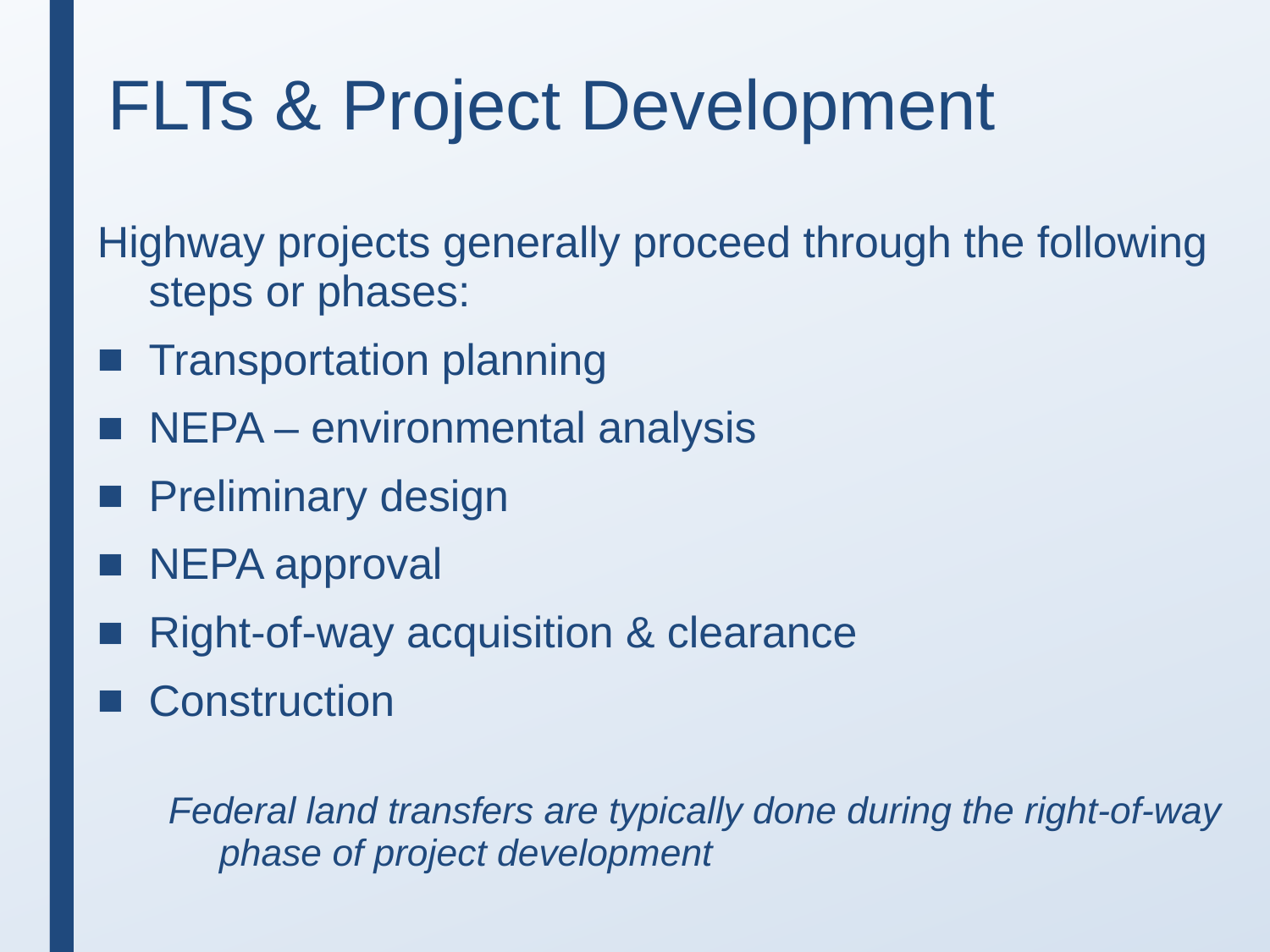

# FLTs & Project Development
Highway projects generally proceed through the following steps or phases:
Transportation planning
NEPA – environmental analysis
Preliminary design
NEPA approval
Right-of-way acquisition & clearance
Construction

Federal land transfers are typically done during the right-of-way phase of project development